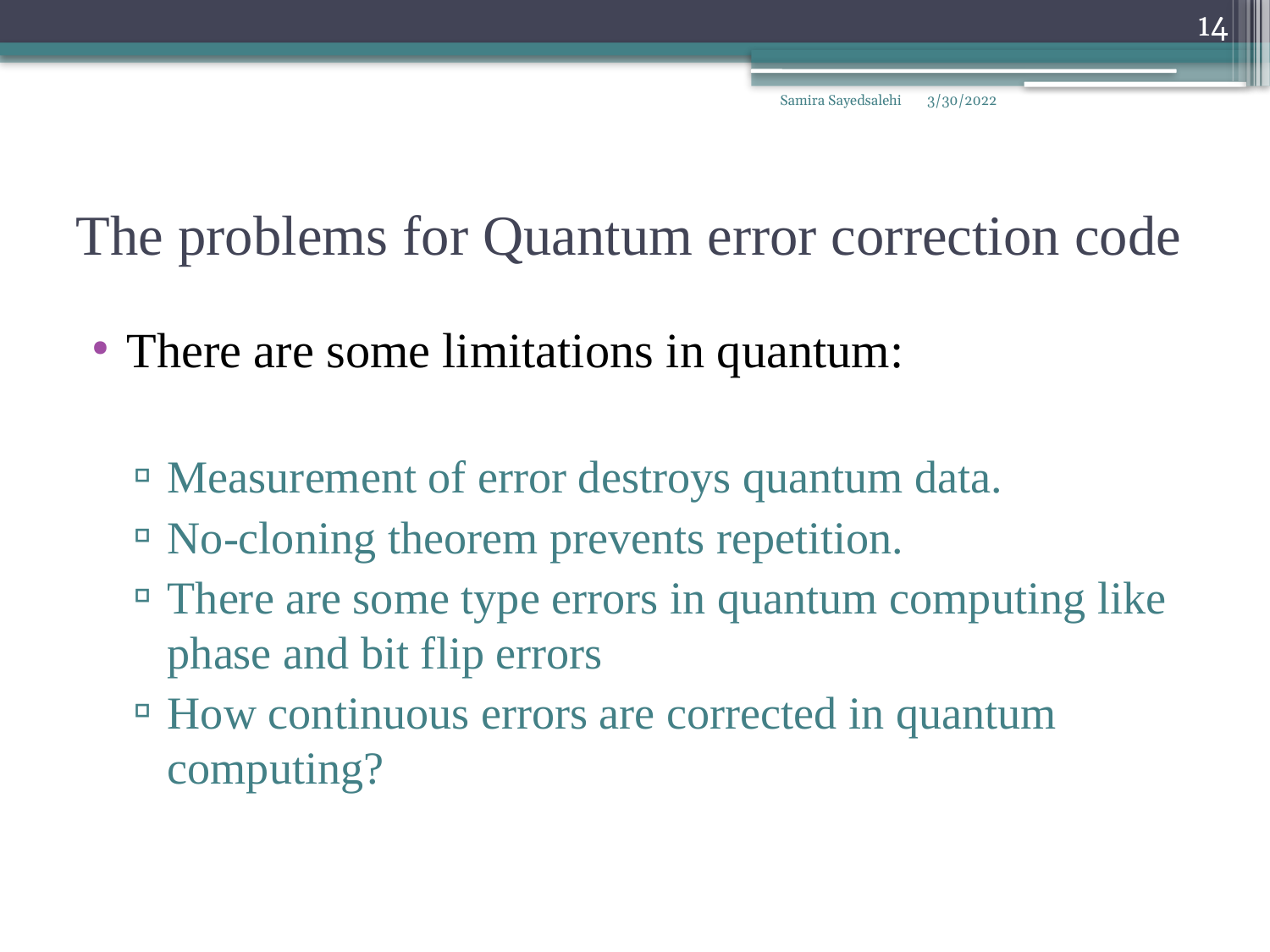

14
Samira Sayedsalehi
3/30/2022
# The problems for Quantum error correction code
There are some limitations in quantum:

Measurement of error destroys quantum data.
No-cloning theorem prevents repetition.
There are some type errors in quantum computing like phase and bit flip errors
How continuous errors are corrected in quantum computing?